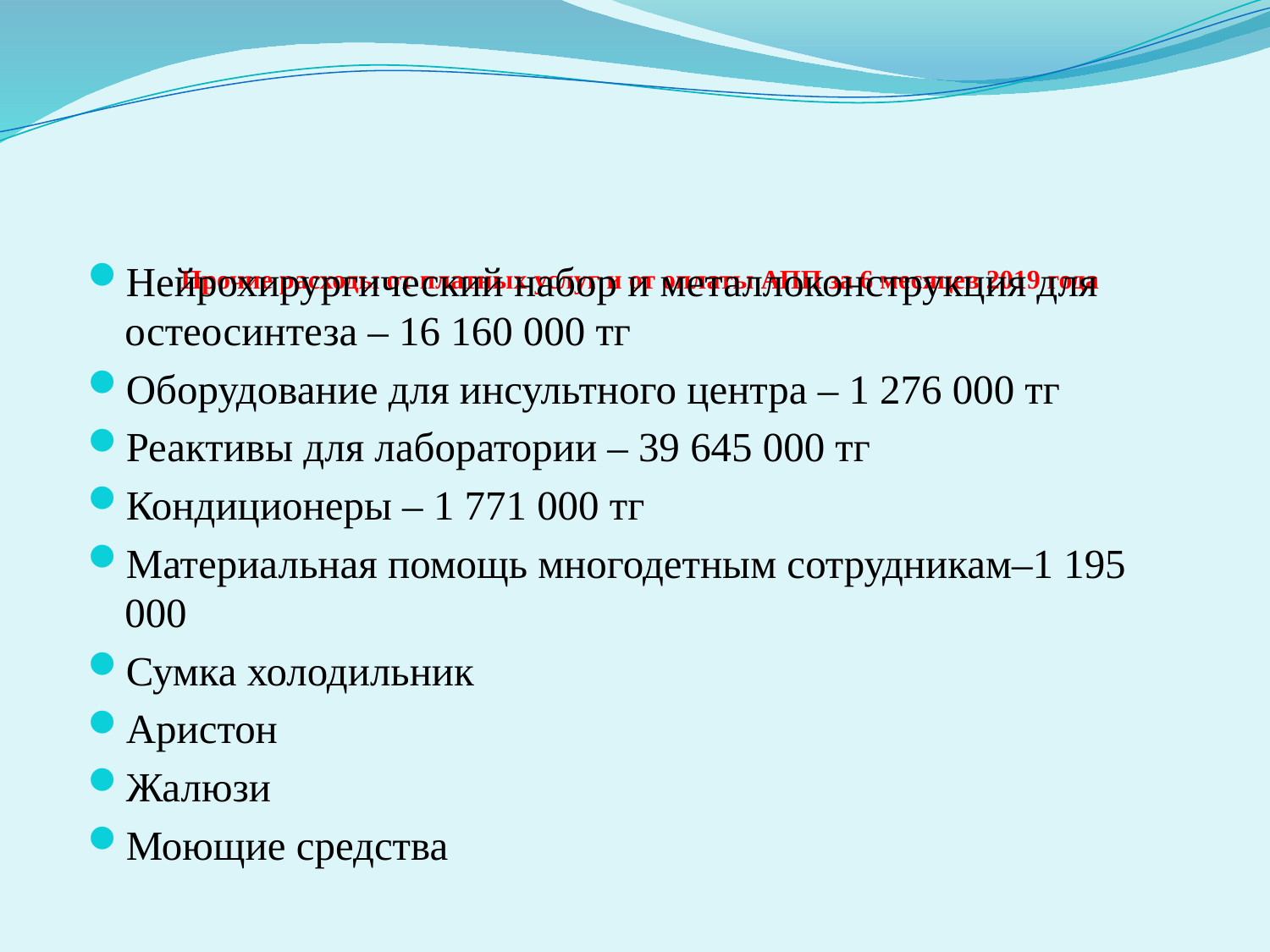

# Прочие расходы от платных услуг и от оплаты АПП за 6 месяцев 2019 года

Нейрохирургический набор и металлоконструкция для остеосинтеза – 16 160 000 тг
Оборудование для инсультного центра – 1 276 000 тг
Реактивы для лаборатории – 39 645 000 тг
Кондиционеры – 1 771 000 тг
Материальная помощь многодетным сотрудникам–1 195 000
Сумка холодильник
Аристон
Жалюзи
Моющие средства